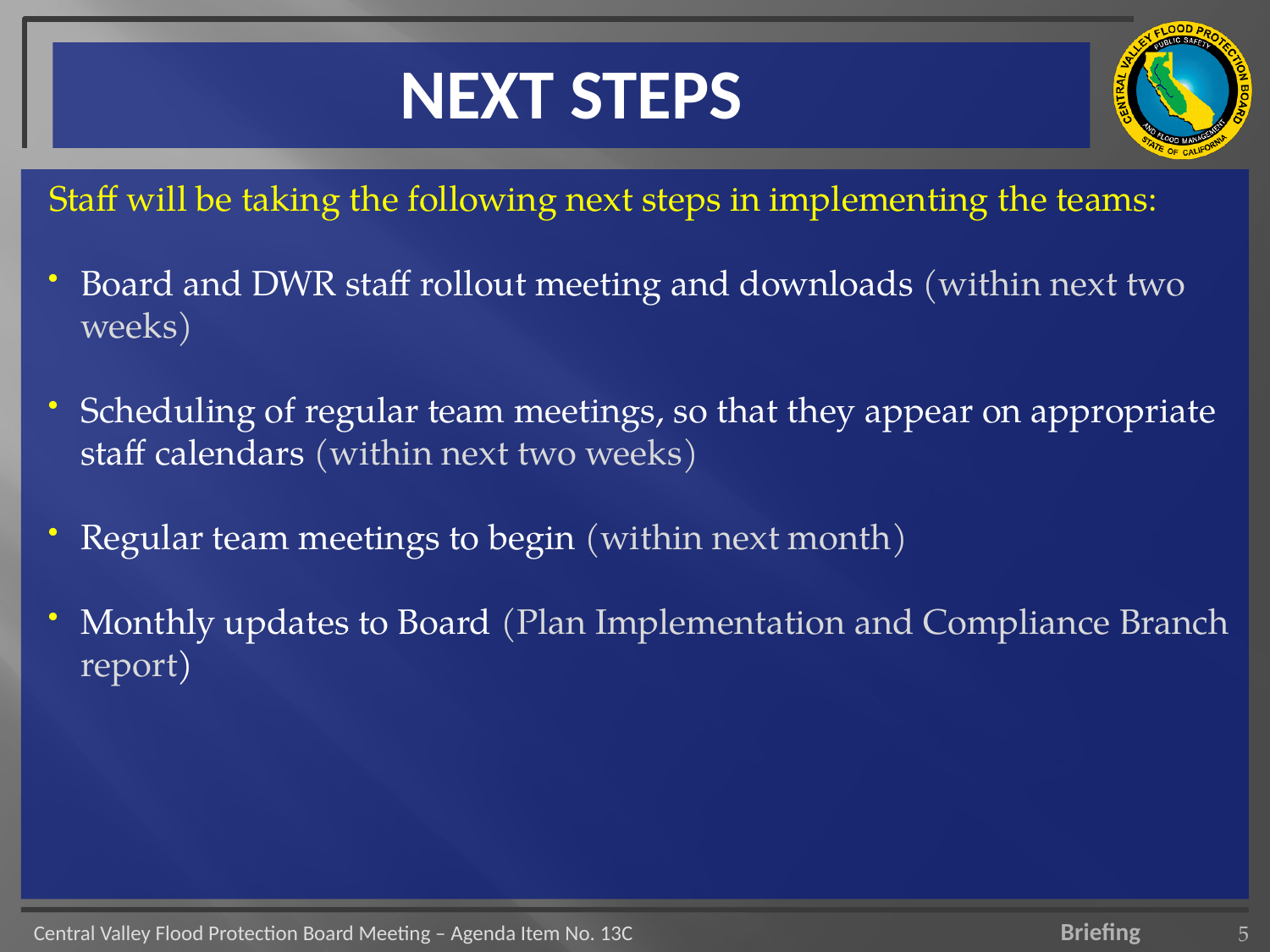

# NEXT STEPS
Staff will be taking the following next steps in implementing the teams:
Board and DWR staff rollout meeting and downloads (within next two weeks)
Scheduling of regular team meetings, so that they appear on appropriate staff calendars (within next two weeks)
Regular team meetings to begin (within next month)
Monthly updates to Board (Plan Implementation and Compliance Branch report)
5